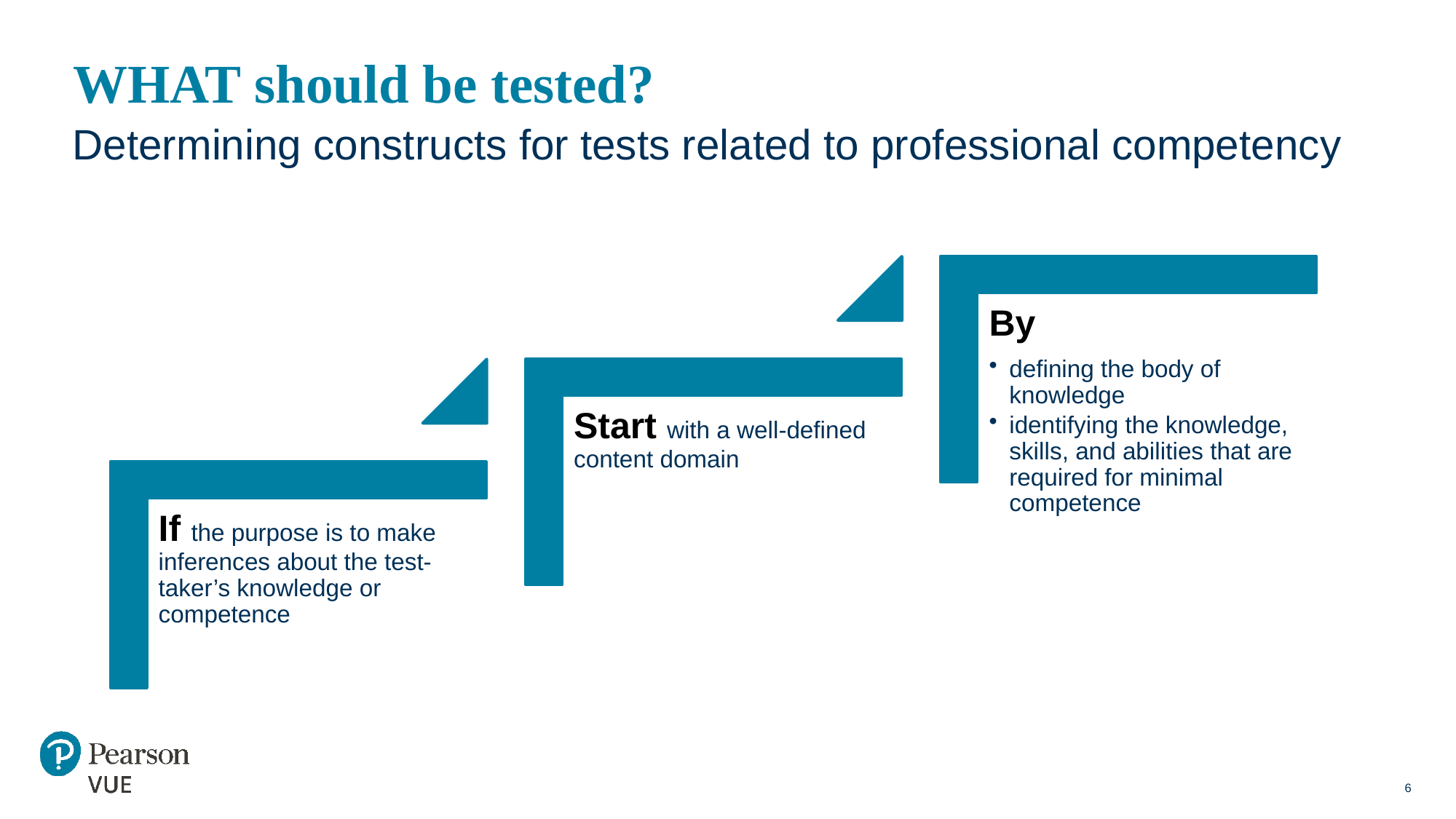

# WHAT should be tested?
Determining constructs for tests related to professional competency
If the purpose is to make inferences about the test-taker’s knowledge or competence
Start with a well-defined content domain
By
defining the body of knowledge
identifying the knowledge, skills, and abilities that are required for minimal competence
6